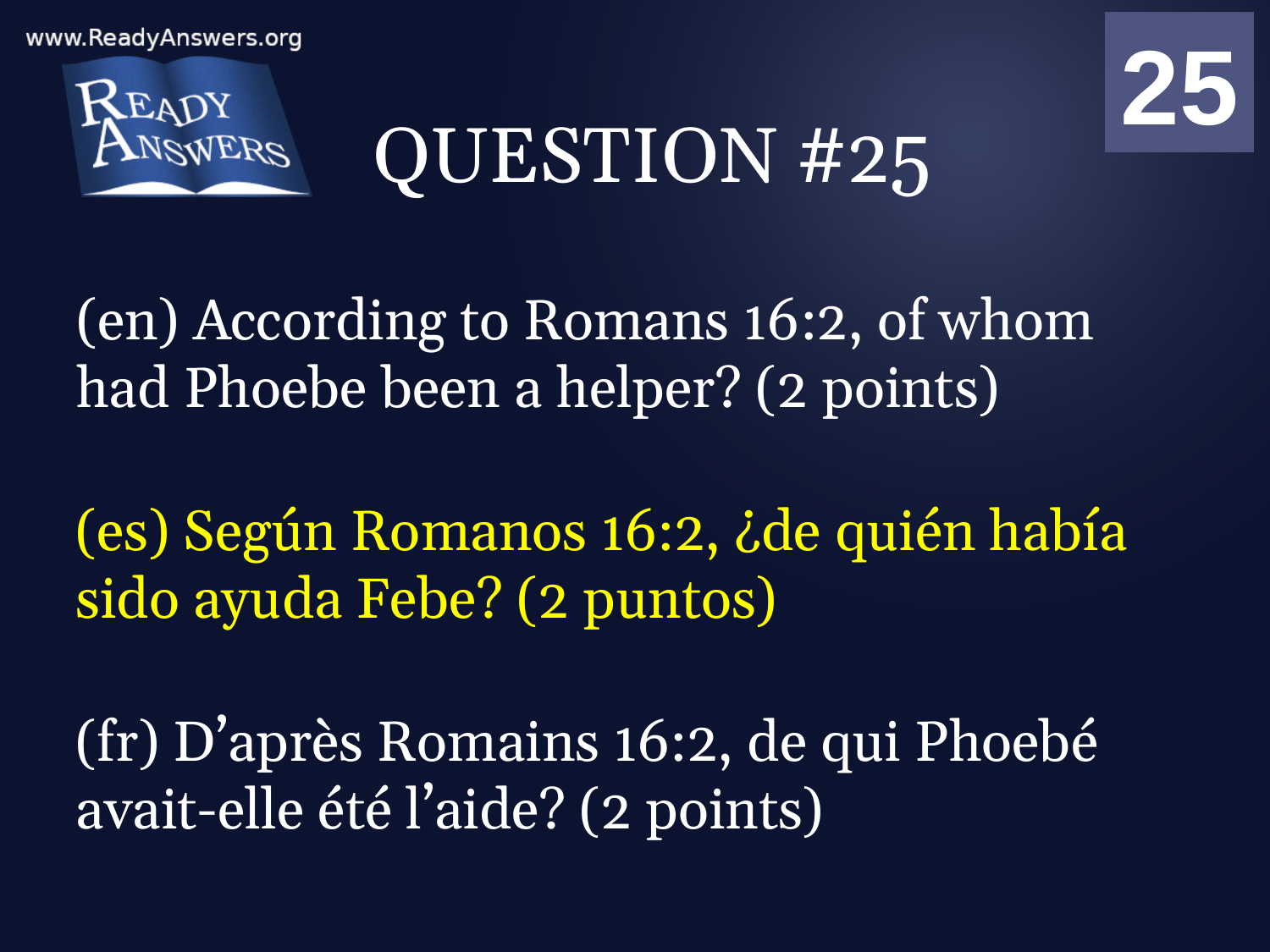

01
02
03
04
05
06
07
08
09
10
11
12
13
14
15
16
17
18
19
20
21
22
23
24
25
00
# QUESTION #25
(en) According to Romans 16:2, of whom had Phoebe been a helper? (2 points)
(es) Según Romanos 16:2, ¿de quién había sido ayuda Febe? (2 puntos)
(fr) D’après Romains 16:2, de qui Phoebé avait-elle été l’aide? (2 points)